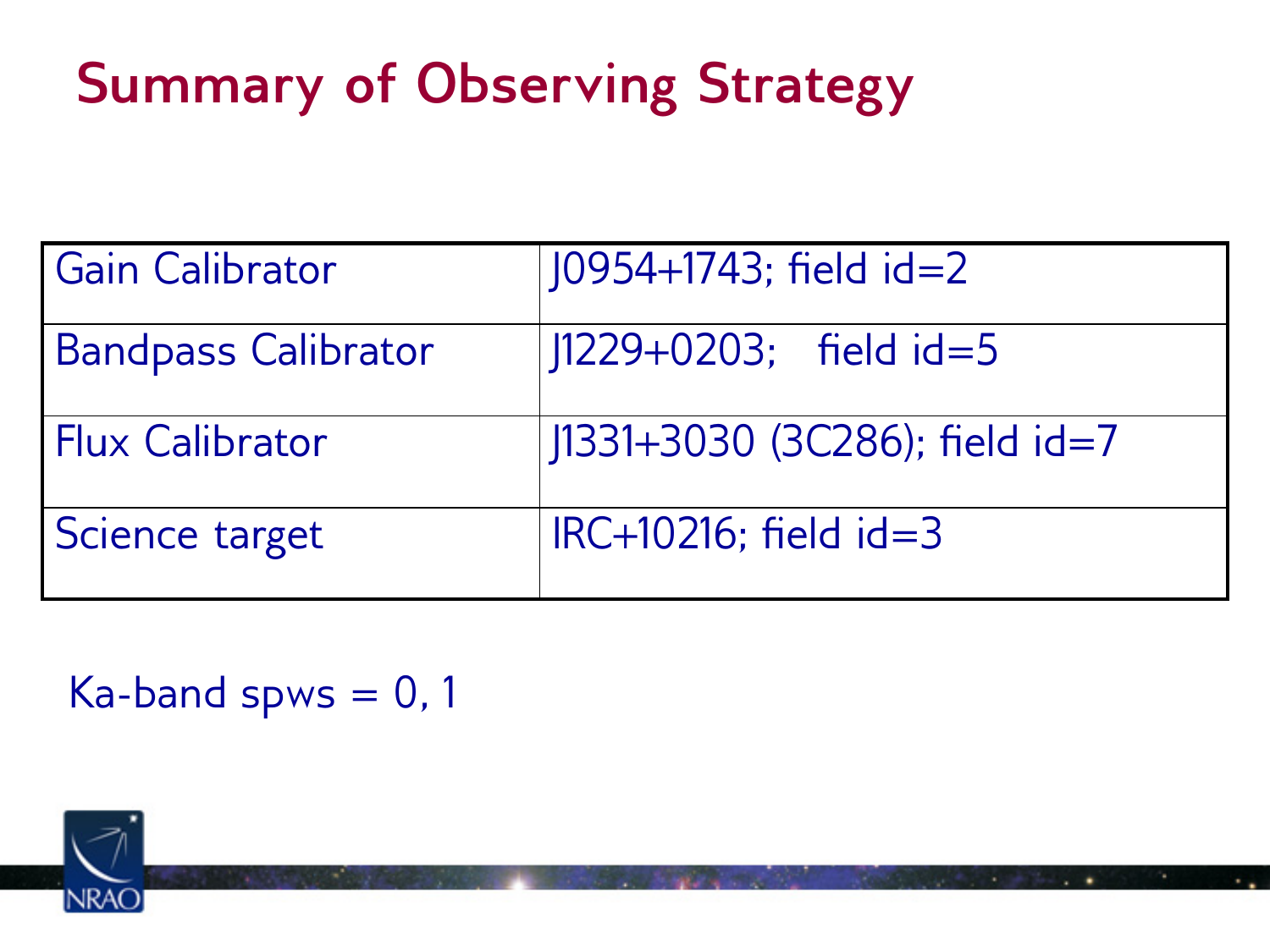

Summary of Observing Strategy
| Gain Calibrator | J0954+1743; field id=2 |
| --- | --- |
| Bandpass Calibrator | J1229+0203; field id=5 |
| Flux Calibrator | J1331+3030 (3C286); field id=7 |
| Science target | IRC+10216; field id=3 |
 Ka-band spws = 0, 1